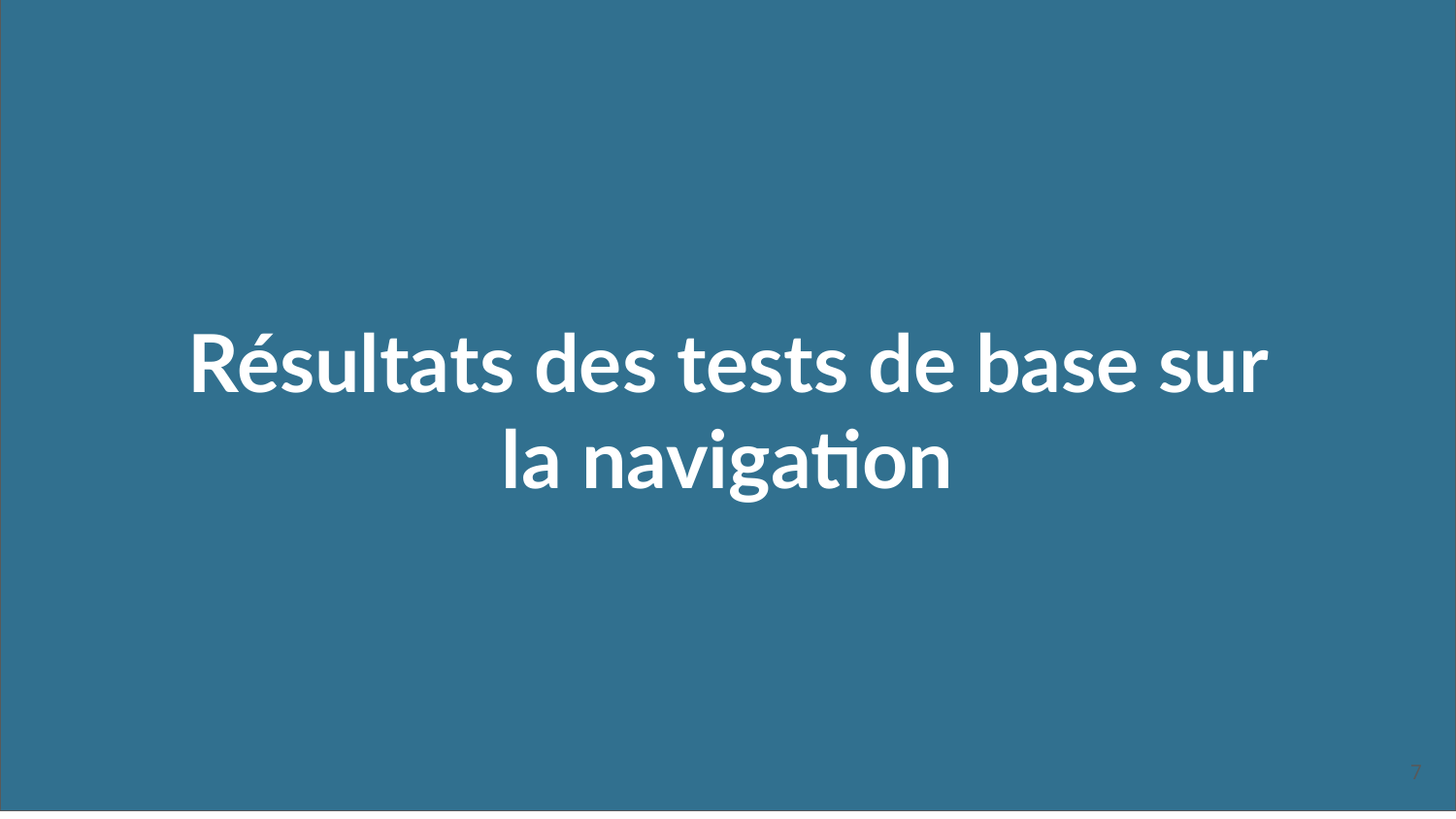

# Résultats des tests de base sur la navigation

7